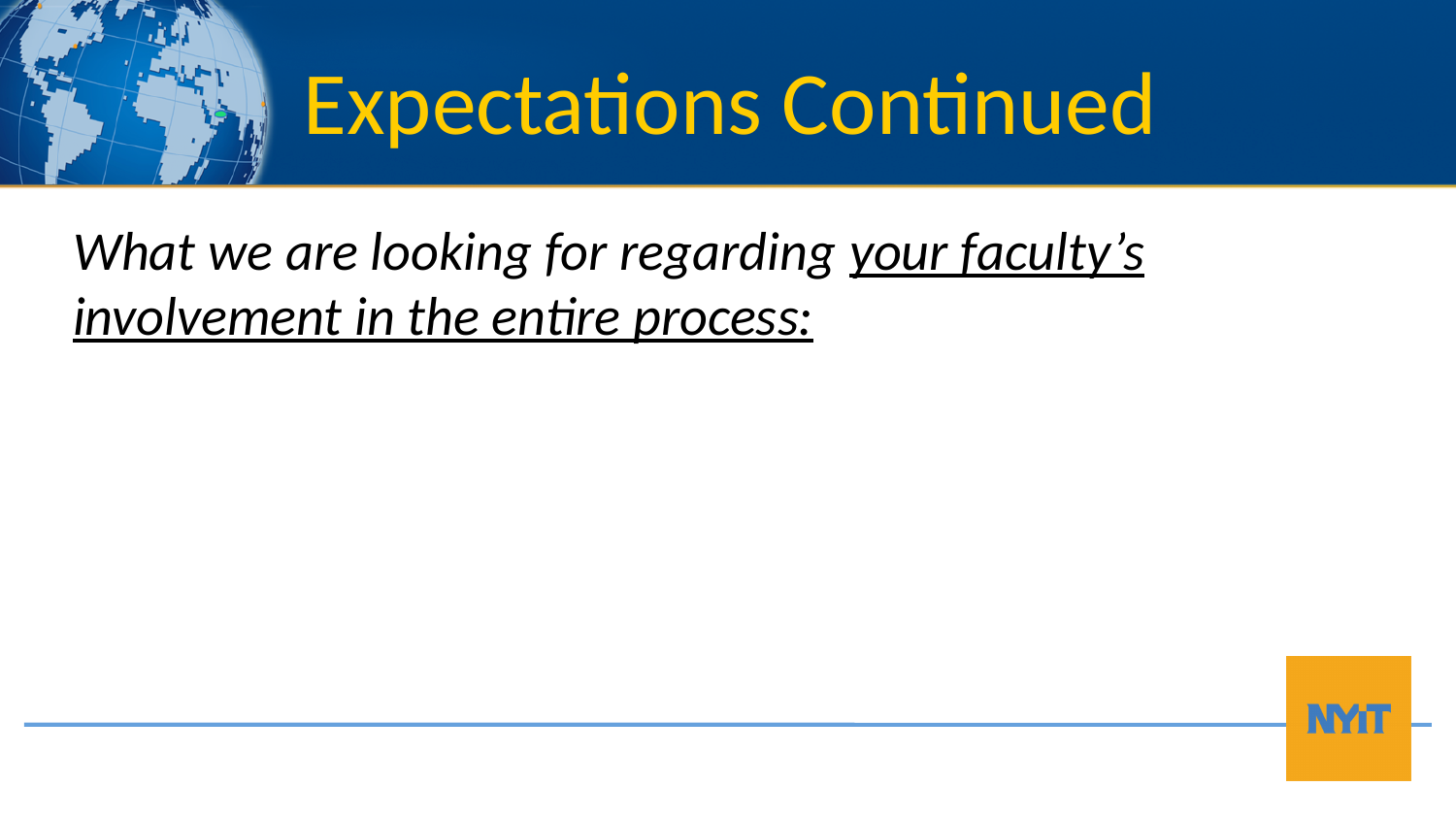

# Expectations Continued
What we are looking for regarding your faculty’s involvement in the entire process: